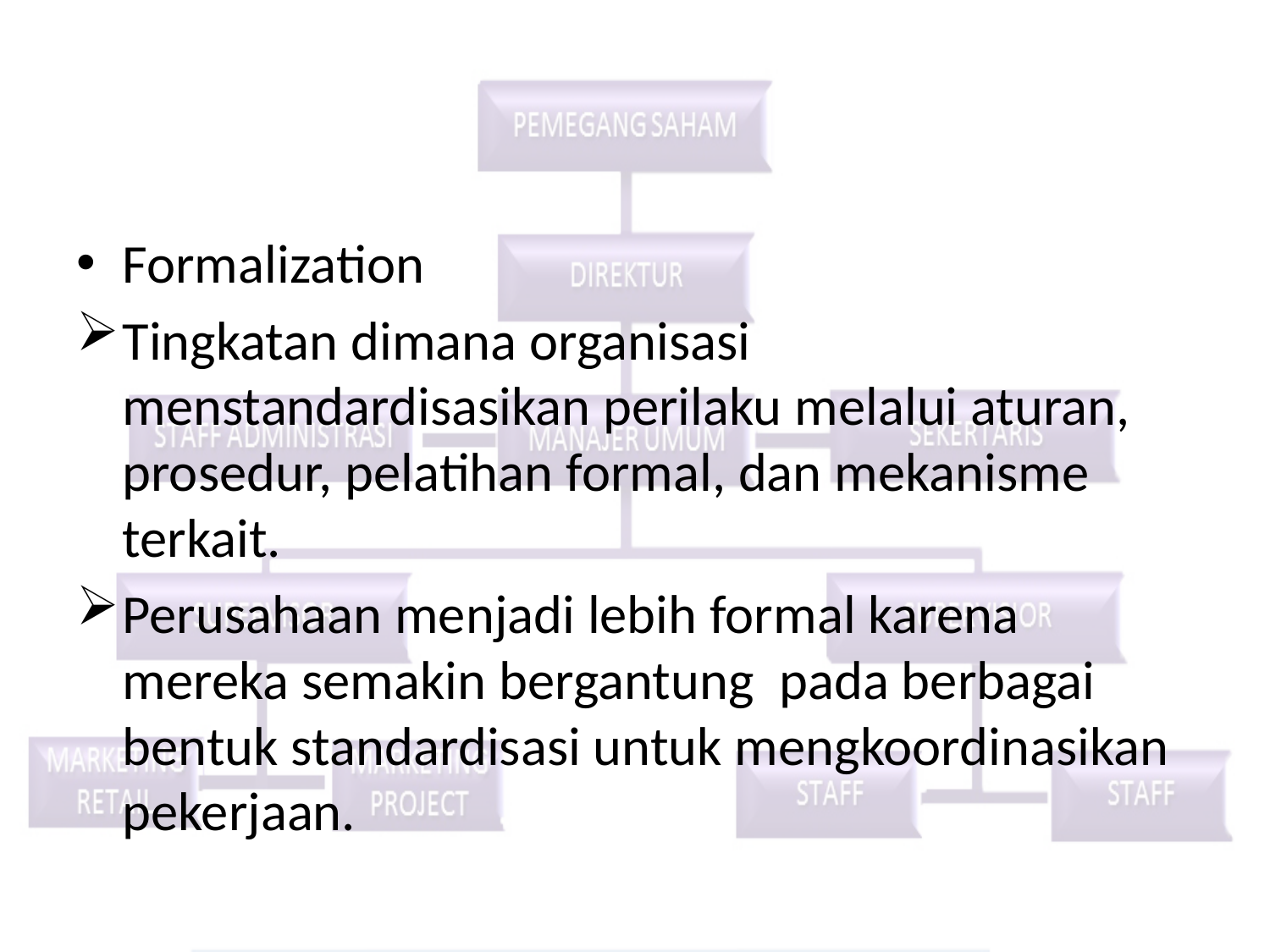

#
Formalization
Tingkatan dimana organisasi menstandardisasikan perilaku melalui aturan, prosedur, pelatihan formal, dan mekanisme terkait.
Perusahaan menjadi lebih formal karena mereka semakin bergantung  pada berbagai bentuk standardisasi untuk mengkoordinasikan pekerjaan.